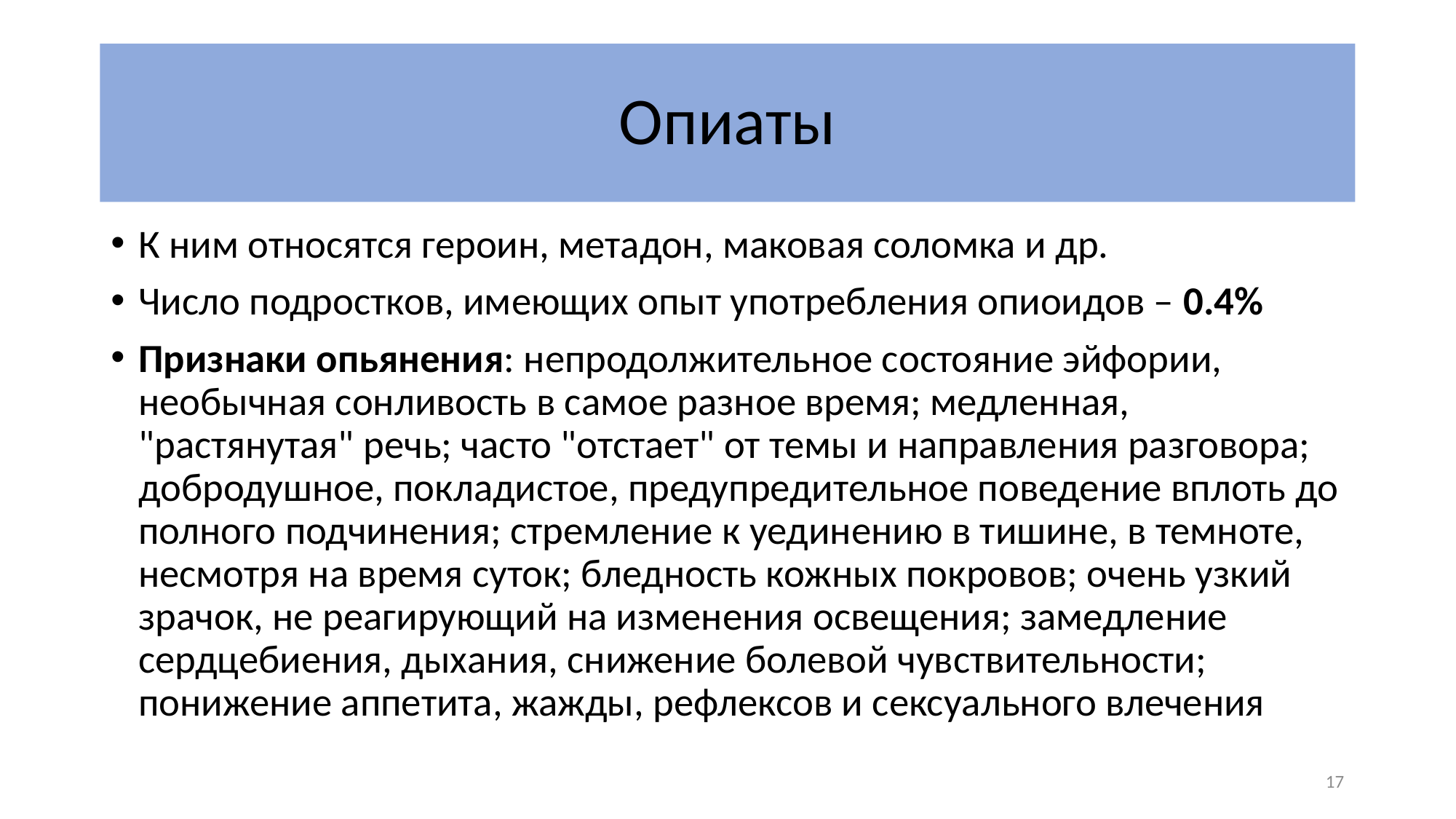

# Опиаты
К ним относятся героин, метадон, маковая соломка и др.
Число подростков, имеющих опыт употребления опиоидов – 0.4%
Признаки опьянения: непродолжительное состояние эйфории, необычная сонливость в самое разное время; медленная, "растянутая" речь; часто "отстает" от темы и направления разговора; добродушное, покладистое, предупредительное поведение вплоть до полного подчинения; стремление к уединению в тишине, в темноте, несмотря на время суток; бледность кожных покровов; очень узкий зрачок, не реагирующий на изменения освещения; замедление сердцебиения, дыхания, снижение болевой чувствительности; понижение аппетита, жажды, рефлексов и сексуального влечения
17